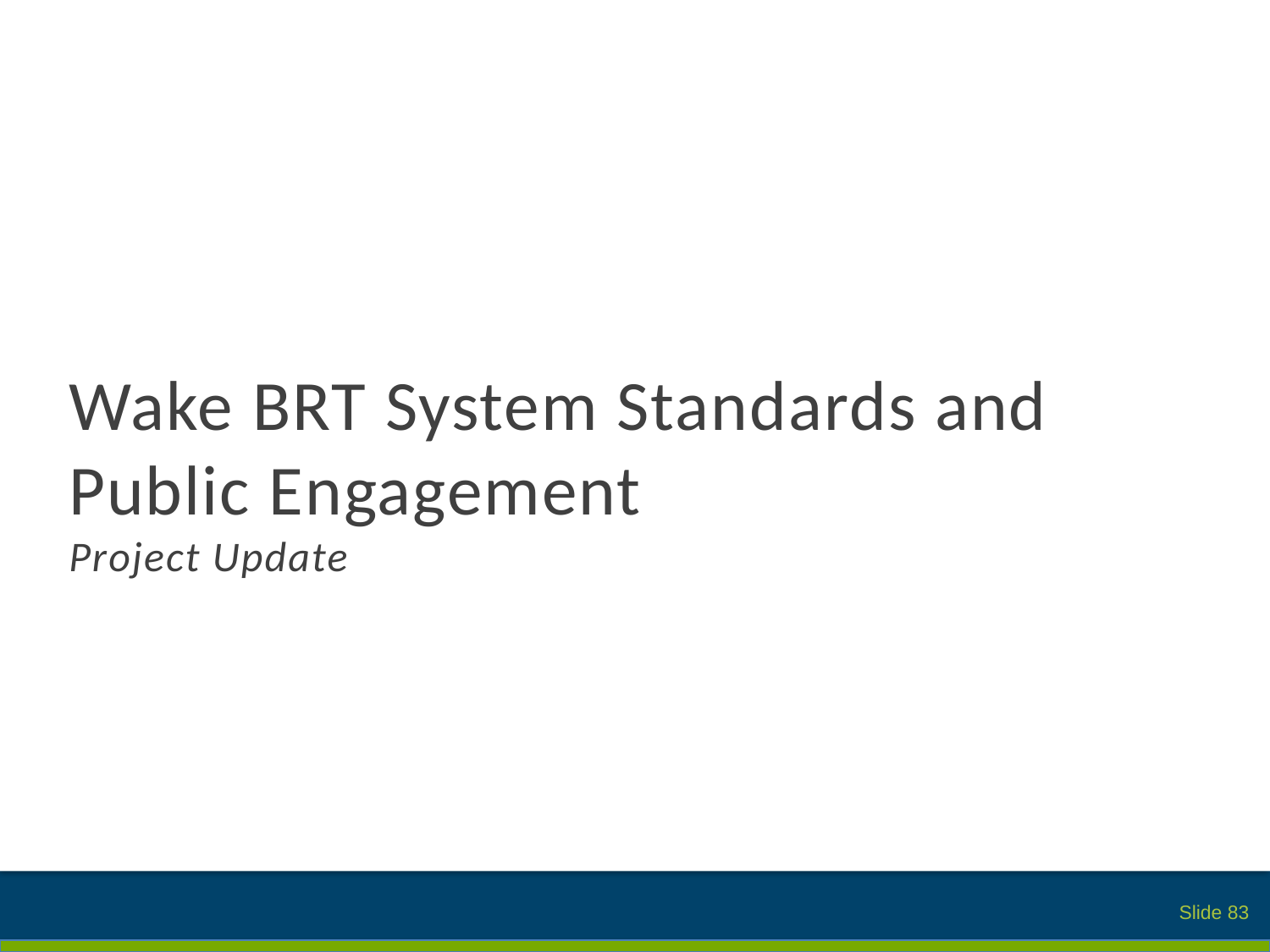

Wake BRT System Standards and Public Engagement
Project Update